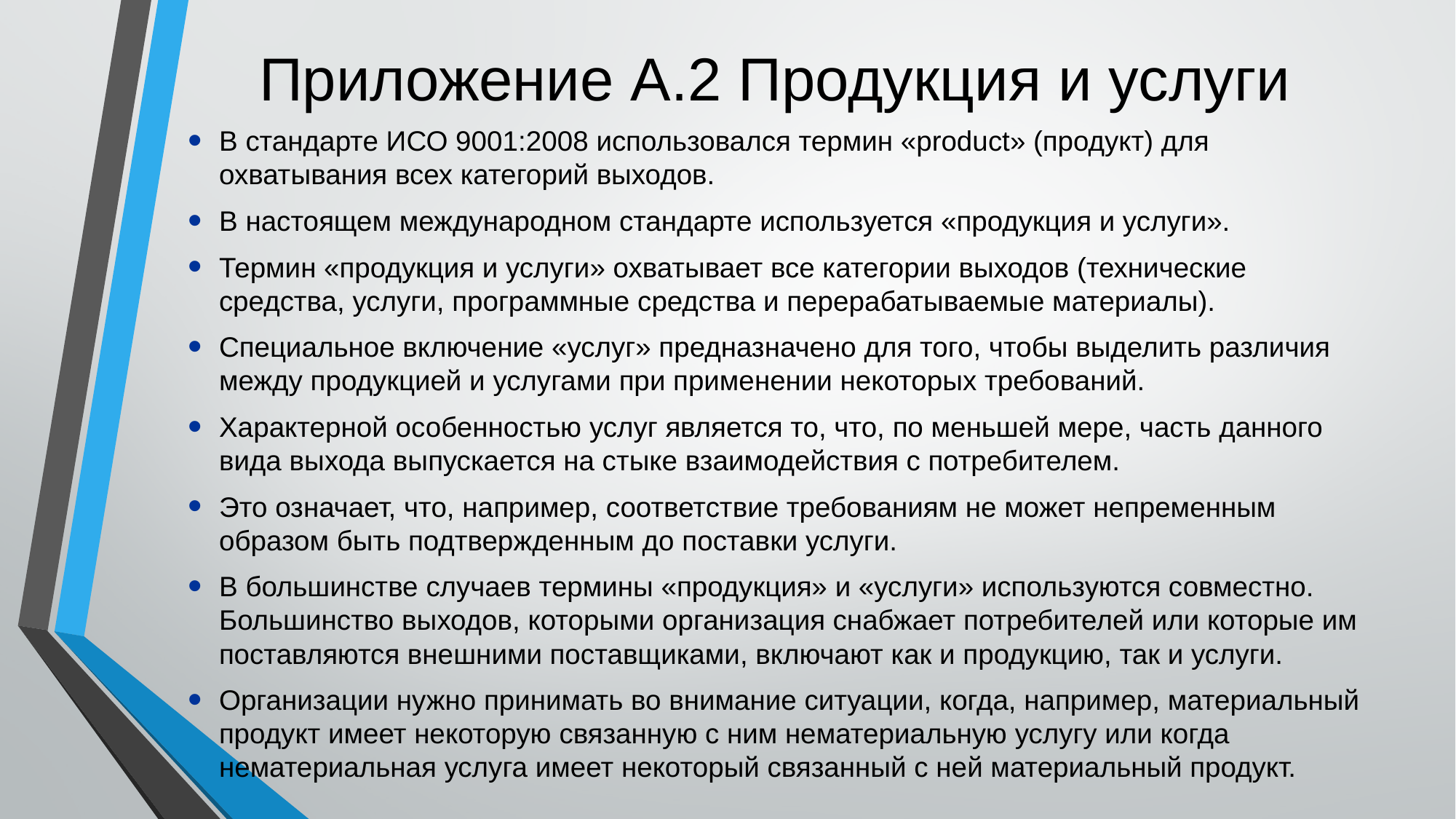

# Приложение А.2 Продукция и услуги
В стандарте ИСО 9001:2008 использовался термин «product» (продукт) для охватывания всех категорий выходов.
В настоящем международном стандарте используется «продукция и услуги».
Термин «продукция и услуги» охватывает все категории выходов (технические средства, услуги, программные средства и перерабатываемые материалы).
Специальное включение «услуг» предназначено для того, чтобы выделить различия между продукцией и услугами при применении некоторых требований.
Характерной особенностью услуг является то, что, по меньшей мере, часть данного вида выхода выпускается на стыке взаимодействия с потребителем.
Это означает, что, например, соответствие требованиям не может непременным образом быть подтвержденным до поставки услуги.
В большинстве случаев термины «продукция» и «услуги» используются совместно. Большинство выходов, которыми организация снабжает потребителей или которые им поставляются внешними поставщиками, включают как и продукцию, так и услуги.
Организации нужно принимать во внимание ситуации, когда, например, материальный продукт имеет некоторую связанную с ним нематериальную услугу или когда нематериальная услуга имеет некоторый связанный с ней материальный продукт.